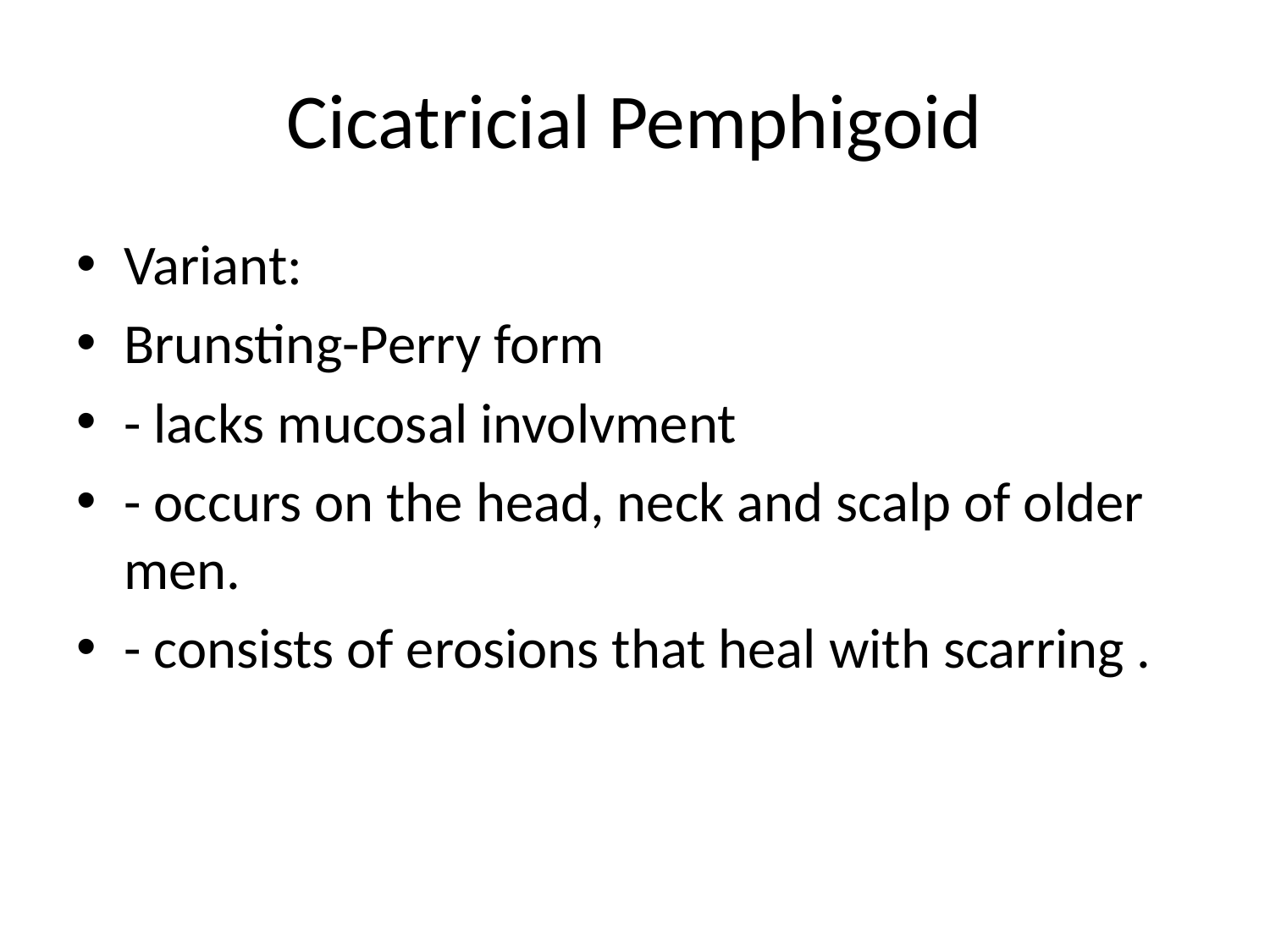

# Cicatricial Pemphigoid
Variant:
Brunsting-Perry form
- lacks mucosal involvment
- occurs on the head, neck and scalp of older men.
- consists of erosions that heal with scarring .